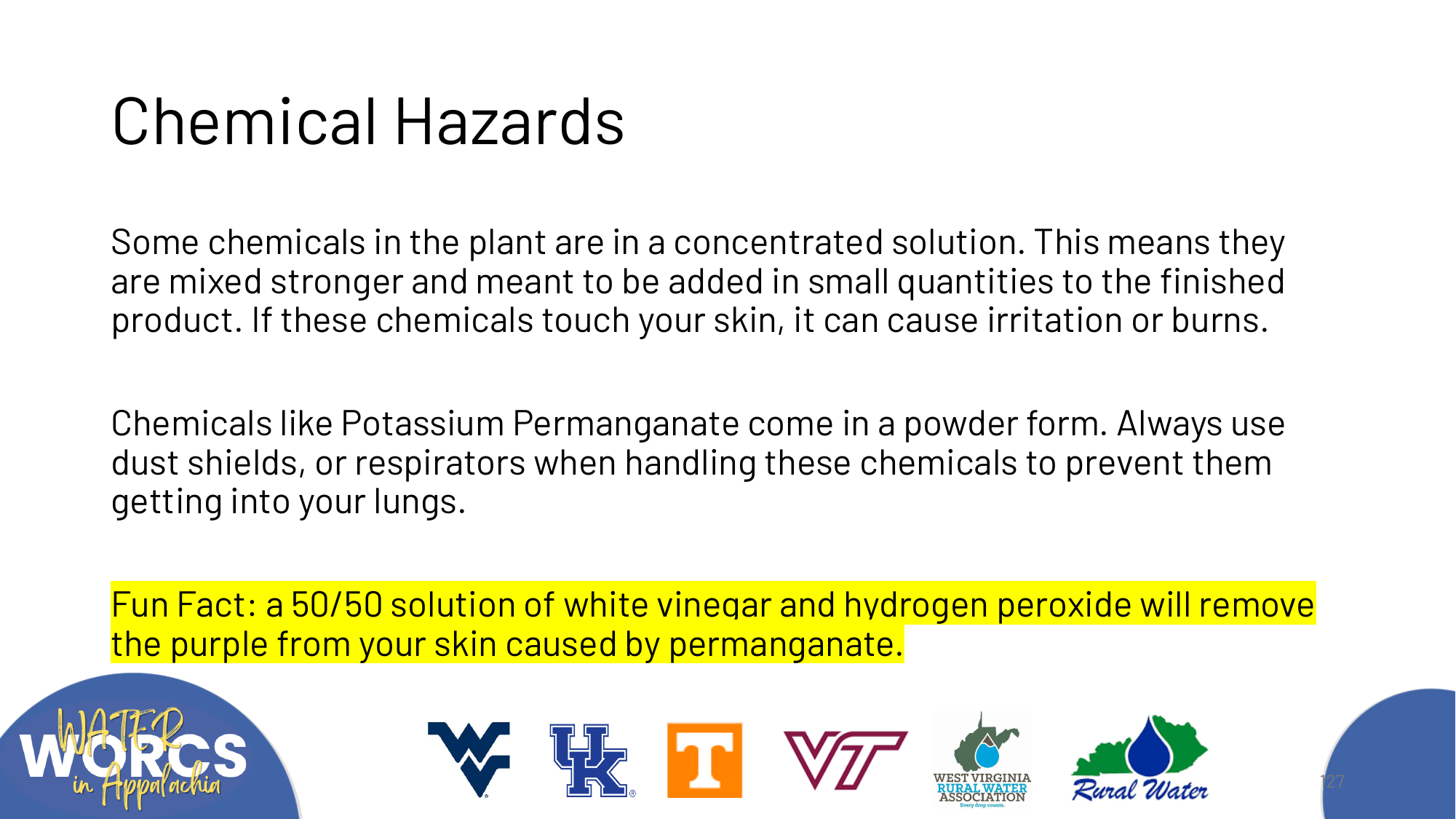

# Chemical Hazards
Some chemicals in the plant are in a concentrated solution. This means they are mixed stronger and meant to be added in small quantities to the finished product. If these chemicals touch your skin, it can cause irritation or burns.

Chemicals like Potassium Permanganate come in a powder form. Always use dust shields, or respirators when handling these chemicals to prevent them getting into your lungs.

Fun Fact: a 50/50 solution of white vinegar and hydrogen peroxide will remove the purple from your skin caused by permanganate.
127